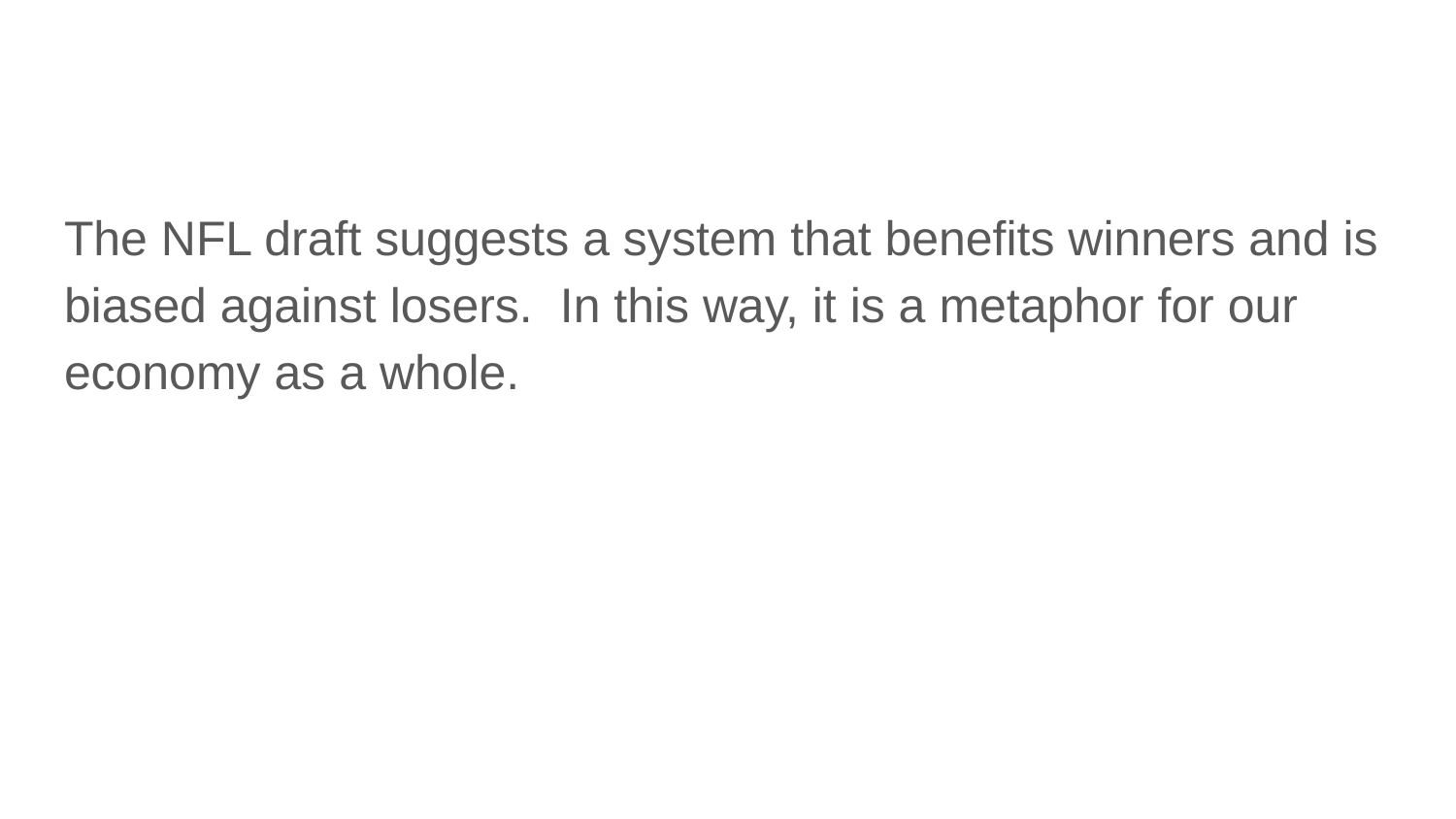

#
The NFL draft suggests a system that benefits winners and is biased against losers.  In this way, it is a metaphor for our economy as a whole.